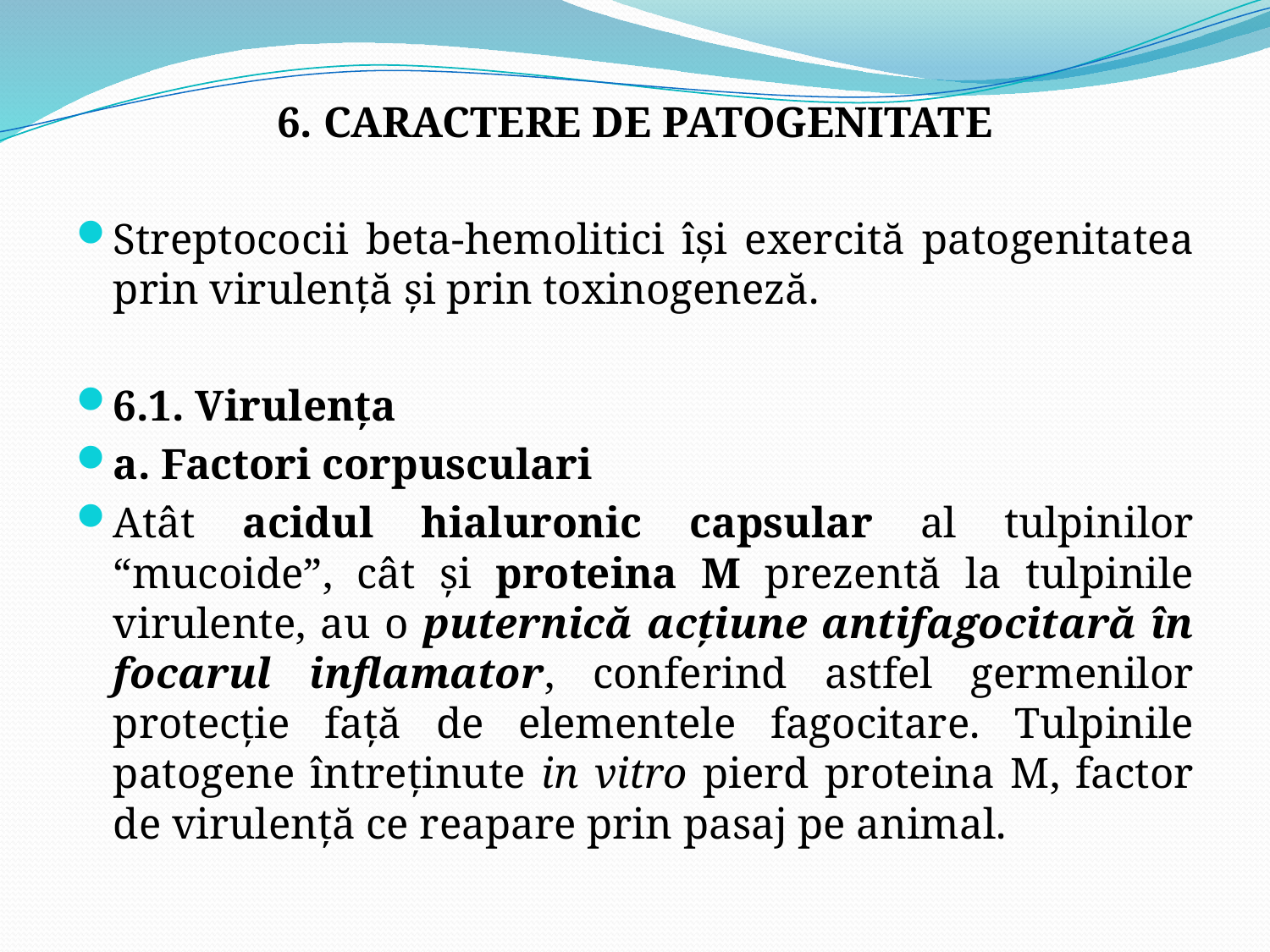

6. CARACTERE DE PATOGENITATE

Streptococii beta-hemolitici îşi exercită patogenitatea prin virulenţă şi prin toxinogeneză.

6.1. Virulenţa
a. Factori corpusculari
Atât acidul hialuronic capsular al tulpinilor “mucoide”, cât şi proteina M prezentă la tulpinile virulente, au o puternică acţiune antifagocitară în focarul inflamator, conferind astfel germenilor protecţie faţă de elementele fagocitare. Tulpinile patogene întreţinute in vitro pierd proteina M, factor de virulenţă ce reapare prin pasaj pe animal.